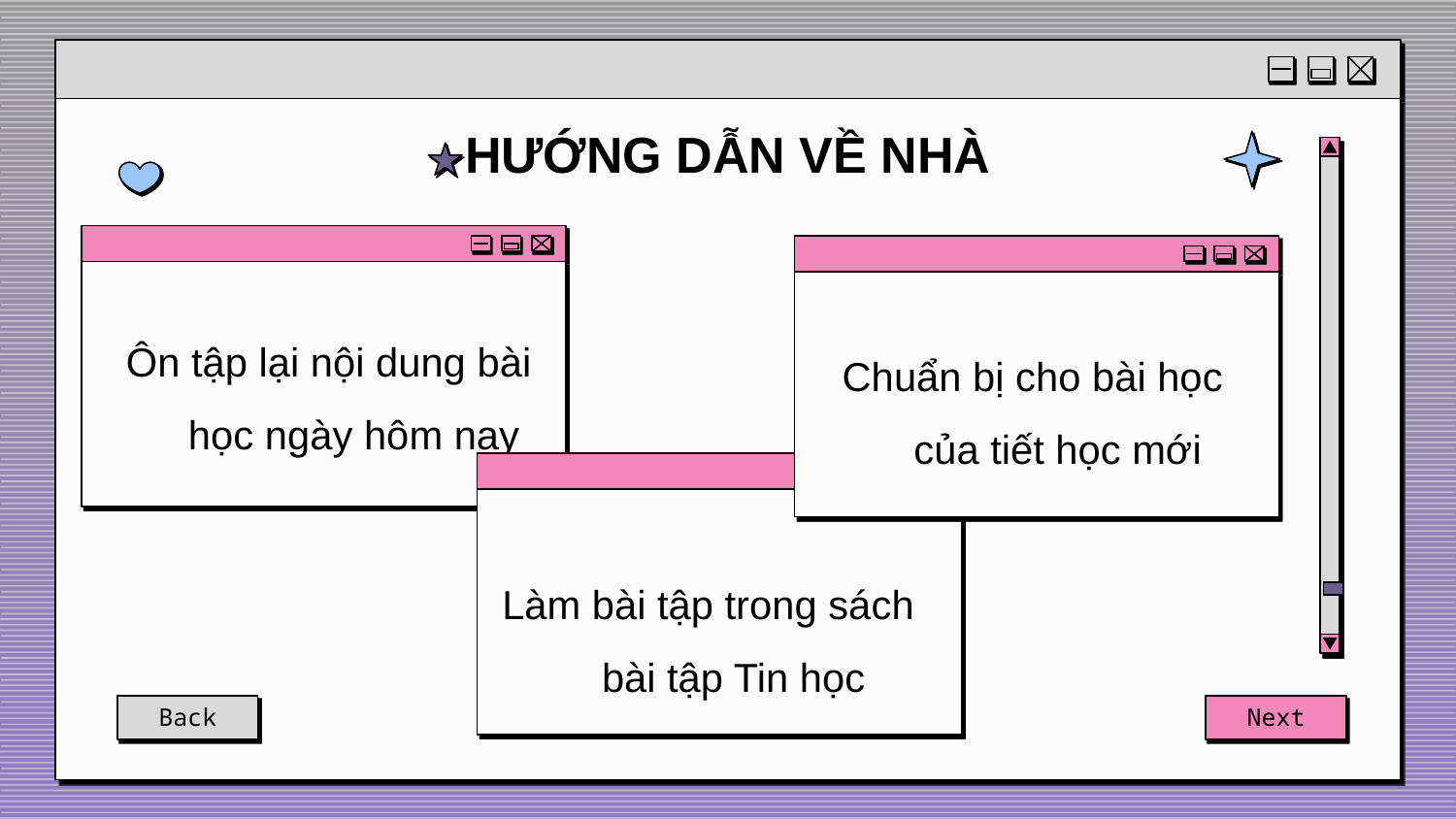

# HƯỚNG DẪN VỀ NHÀ

Ôn tập lại nội dung bài học ngày hôm nay
Chuẩn bị cho bài học của tiết học mới

Làm bài tập trong sách bài tập Tin học

Back
Next